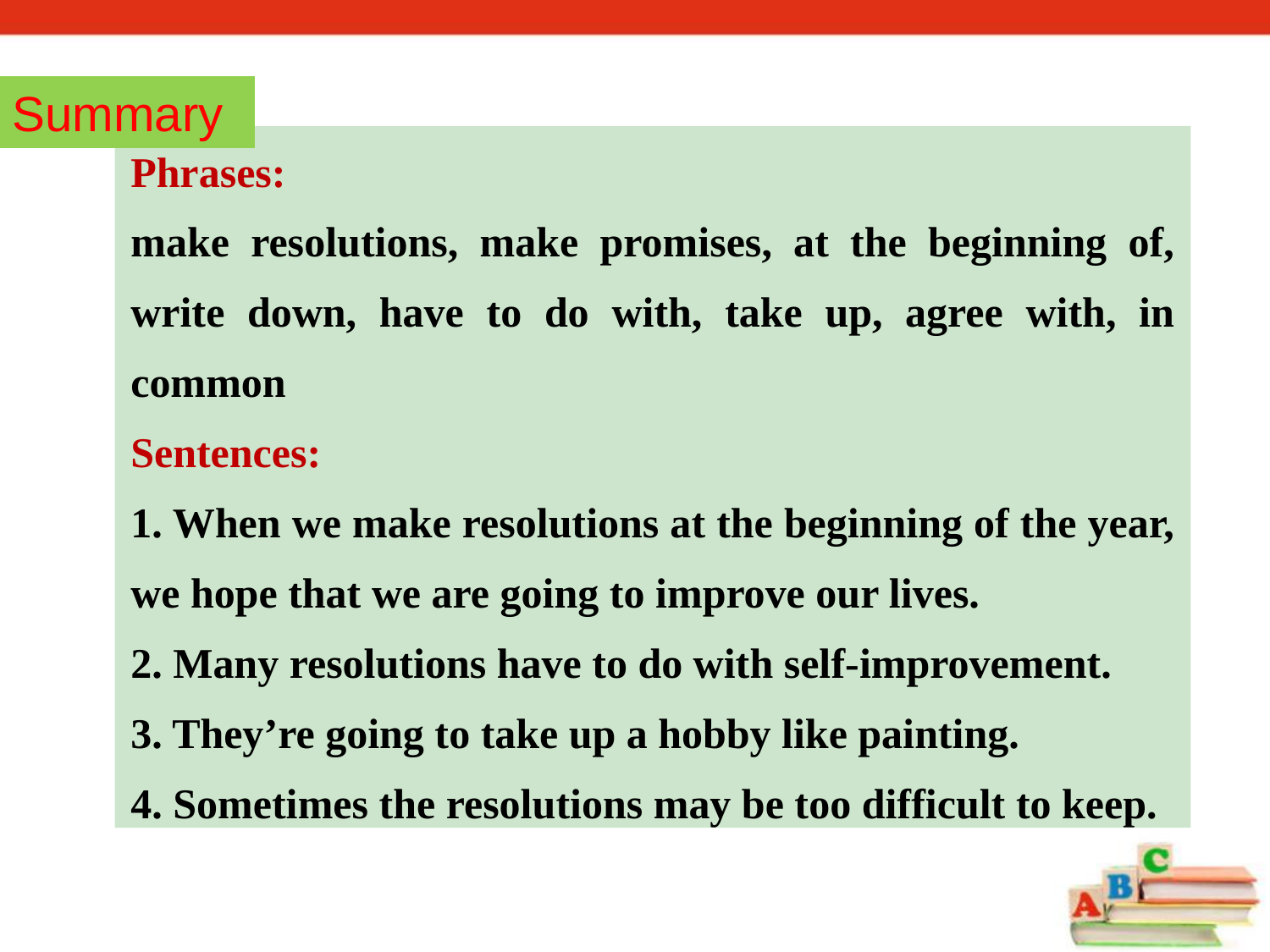

Summary
| Phrases: make resolutions, make promises, at the beginning of, write down, have to do with, take up, agree with, in common Sentences: 1. When we make resolutions at the beginning of the year, we hope that we are going to improve our lives. 2. Many resolutions have to do with self-improvement. 3. They’re going to take up a hobby like painting. 4. Sometimes the resolutions may be too difficult to keep. |
| --- |